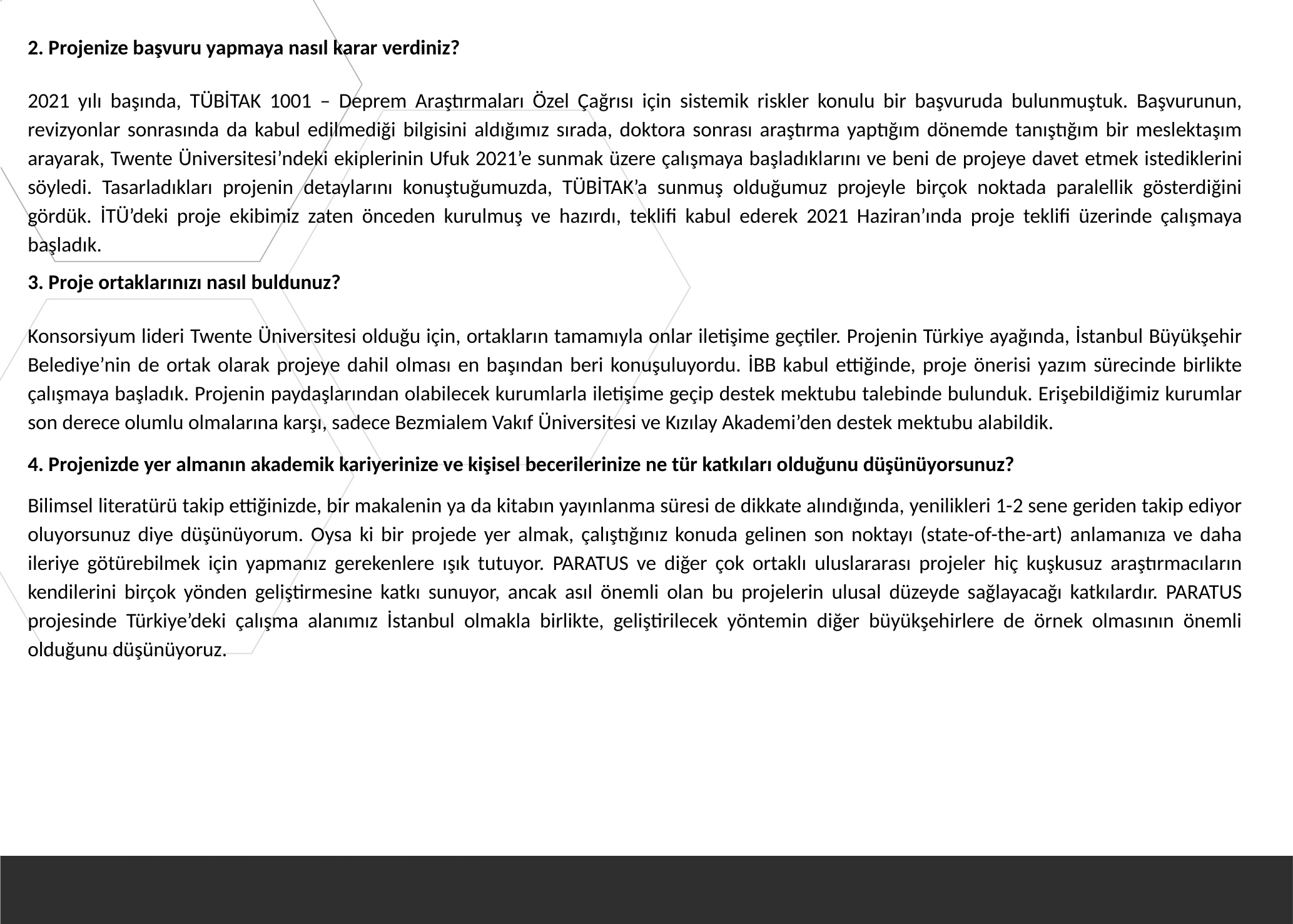

2. Projenize başvuru yapmaya nasıl karar verdiniz?

2021 yılı başında, TÜBİTAK 1001 – Deprem Araştırmaları Özel Çağrısı için sistemik riskler konulu bir başvuruda bulunmuştuk. Başvurunun, revizyonlar sonrasında da kabul edilmediği bilgisini aldığımız sırada, doktora sonrası araştırma yaptığım dönemde tanıştığım bir meslektaşım arayarak, Twente Üniversitesi’ndeki ekiplerinin Ufuk 2021’e sunmak üzere çalışmaya başladıklarını ve beni de projeye davet etmek istediklerini söyledi. Tasarladıkları projenin detaylarını konuştuğumuzda, TÜBİTAK’a sunmuş olduğumuz projeyle birçok noktada paralellik gösterdiğini gördük. İTÜ’deki proje ekibimiz zaten önceden kurulmuş ve hazırdı, teklifi kabul ederek 2021 Haziran’ında proje teklifi üzerinde çalışmaya başladık.
3. Proje ortaklarınızı nasıl buldunuz?

Konsorsiyum lideri Twente Üniversitesi olduğu için, ortakların tamamıyla onlar iletişime geçtiler. Projenin Türkiye ayağında, İstanbul Büyükşehir Belediye’nin de ortak olarak projeye dahil olması en başından beri konuşuluyordu. İBB kabul ettiğinde, proje önerisi yazım sürecinde birlikte çalışmaya başladık. Projenin paydaşlarından olabilecek kurumlarla iletişime geçip destek mektubu talebinde bulunduk. Erişebildiğimiz kurumlar son derece olumlu olmalarına karşı, sadece Bezmialem Vakıf Üniversitesi ve Kızılay Akademi’den destek mektubu alabildik.
4. Projenizde yer almanın akademik kariyerinize ve kişisel becerilerinize ne tür katkıları olduğunu düşünüyorsunuz?
Bilimsel literatürü takip ettiğinizde, bir makalenin ya da kitabın yayınlanma süresi de dikkate alındığında, yenilikleri 1-2 sene geriden takip ediyor oluyorsunuz diye düşünüyorum. Oysa ki bir projede yer almak, çalıştığınız konuda gelinen son noktayı (state-of-the-art) anlamanıza ve daha ileriye götürebilmek için yapmanız gerekenlere ışık tutuyor. PARATUS ve diğer çok ortaklı uluslararası projeler hiç kuşkusuz araştırmacıların kendilerini birçok yönden geliştirmesine katkı sunuyor, ancak asıl önemli olan bu projelerin ulusal düzeyde sağlayacağı katkılardır. PARATUS projesinde Türkiye’deki çalışma alanımız İstanbul olmakla birlikte, geliştirilecek yöntemin diğer büyükşehirlere de örnek olmasının önemli olduğunu düşünüyoruz.